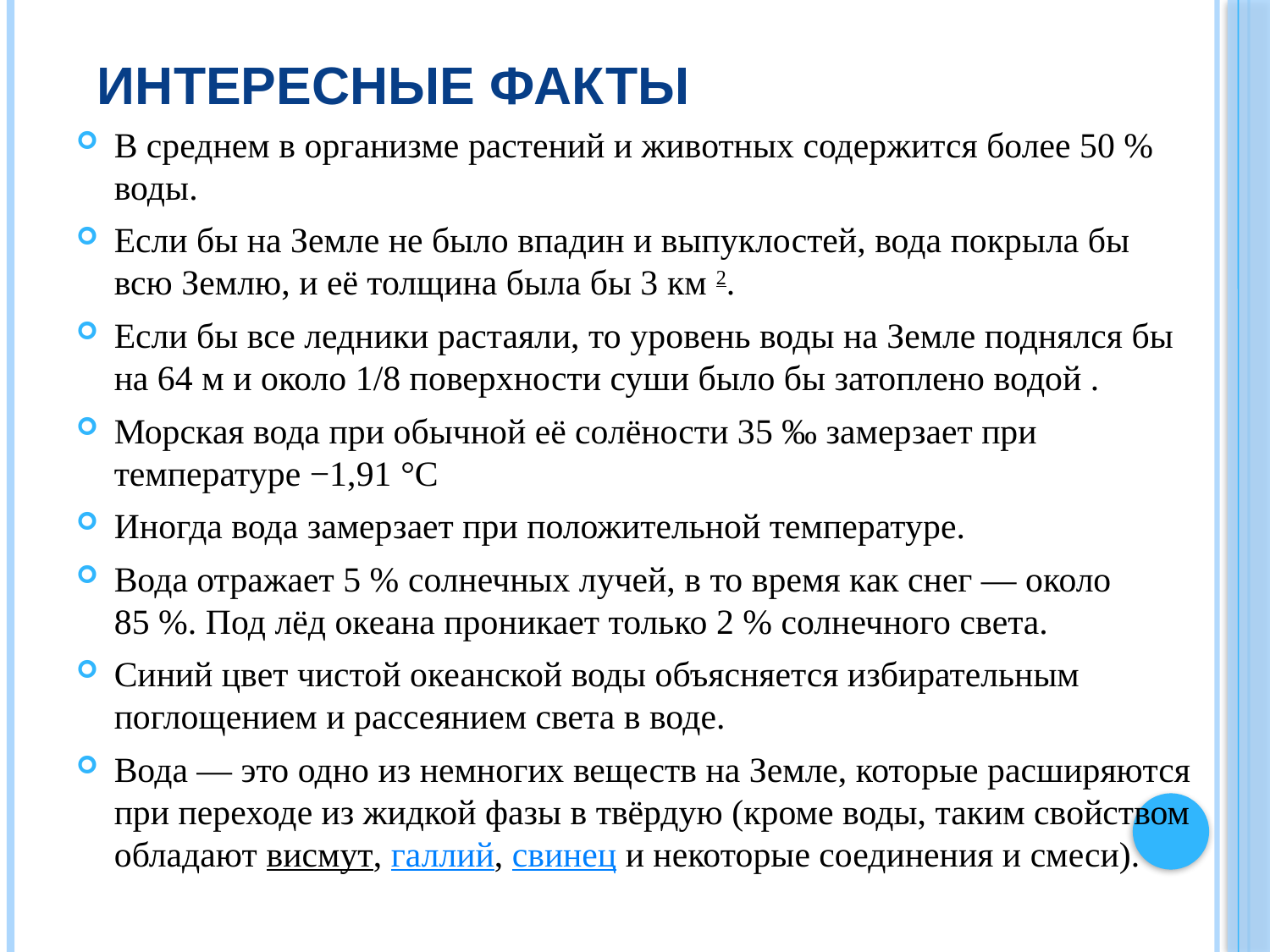

# Интересные факты
В среднем в организме растений и животных содержится более 50 % воды.
Если бы на Земле не было впадин и выпуклостей, вода покрыла бы всю Землю, и её толщина была бы 3 км 2.
Если бы все ледники растаяли, то уровень воды на Земле поднялся бы на 64 м и около 1/8 поверхности суши было бы затоплено водой .
Морская вода при обычной её солёности 35 ‰ замерзает при температуре −1,91 °C
Иногда вода замерзает при положительной температуре.
Вода отражает 5 % солнечных лучей, в то время как снег — около 85 %. Под лёд океана проникает только 2 % солнечного света.
Синий цвет чистой океанской воды объясняется избирательным поглощением и рассеянием света в воде.
Вода — это одно из немногих веществ на Земле, которые расширяются при переходе из жидкой фазы в твёрдую (кроме воды, таким свойством обладают висмут, галлий, свинец и некоторые соединения и смеси).